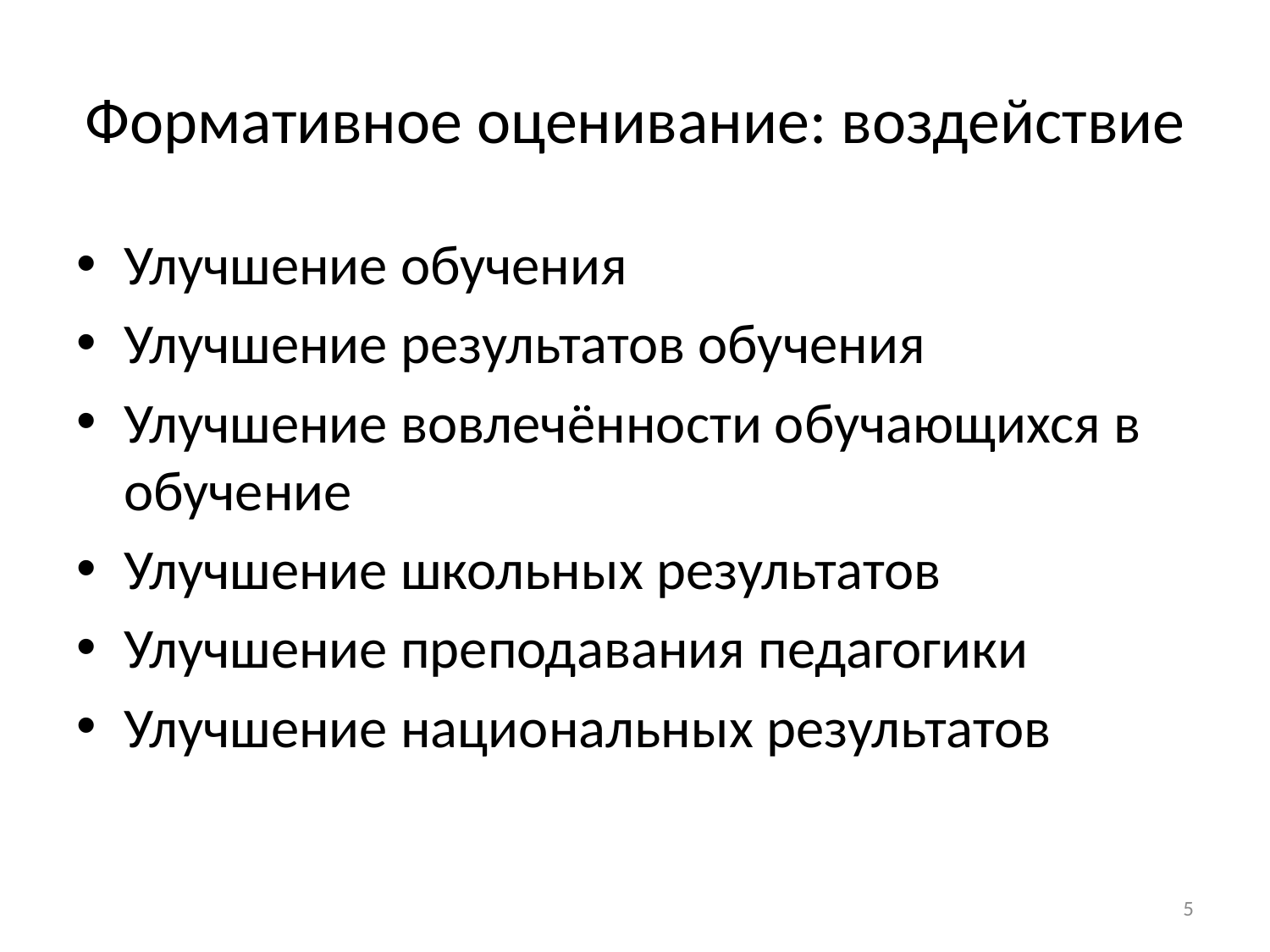

# Формативное оценивание: воздействие
Улучшение обучения
Улучшение результатов обучения
Улучшение вовлечённости обучающихся в обучение
Улучшение школьных результатов
Улучшение преподавания педагогики
Улучшение национальных результатов
5